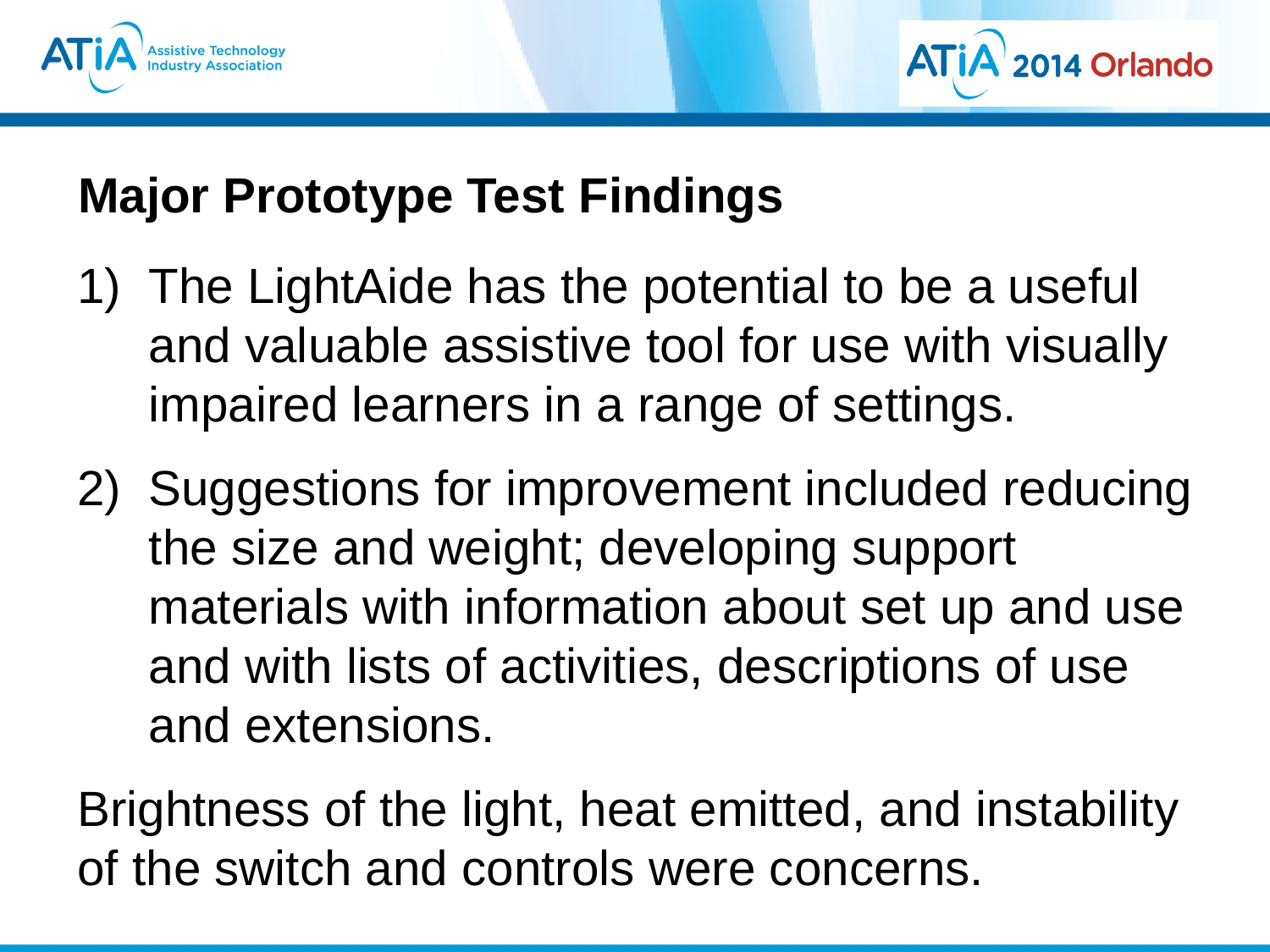

# Major Prototype Test Findings
The LightAide has the potential to be a useful and valuable assistive tool for use with visually impaired learners in a range of settings.
Suggestions for improvement included reducing the size and weight; developing support materials with information about set up and use and with lists of activities, descriptions of use and extensions.
Brightness of the light, heat emitted, and instability of the switch and controls were concerns.